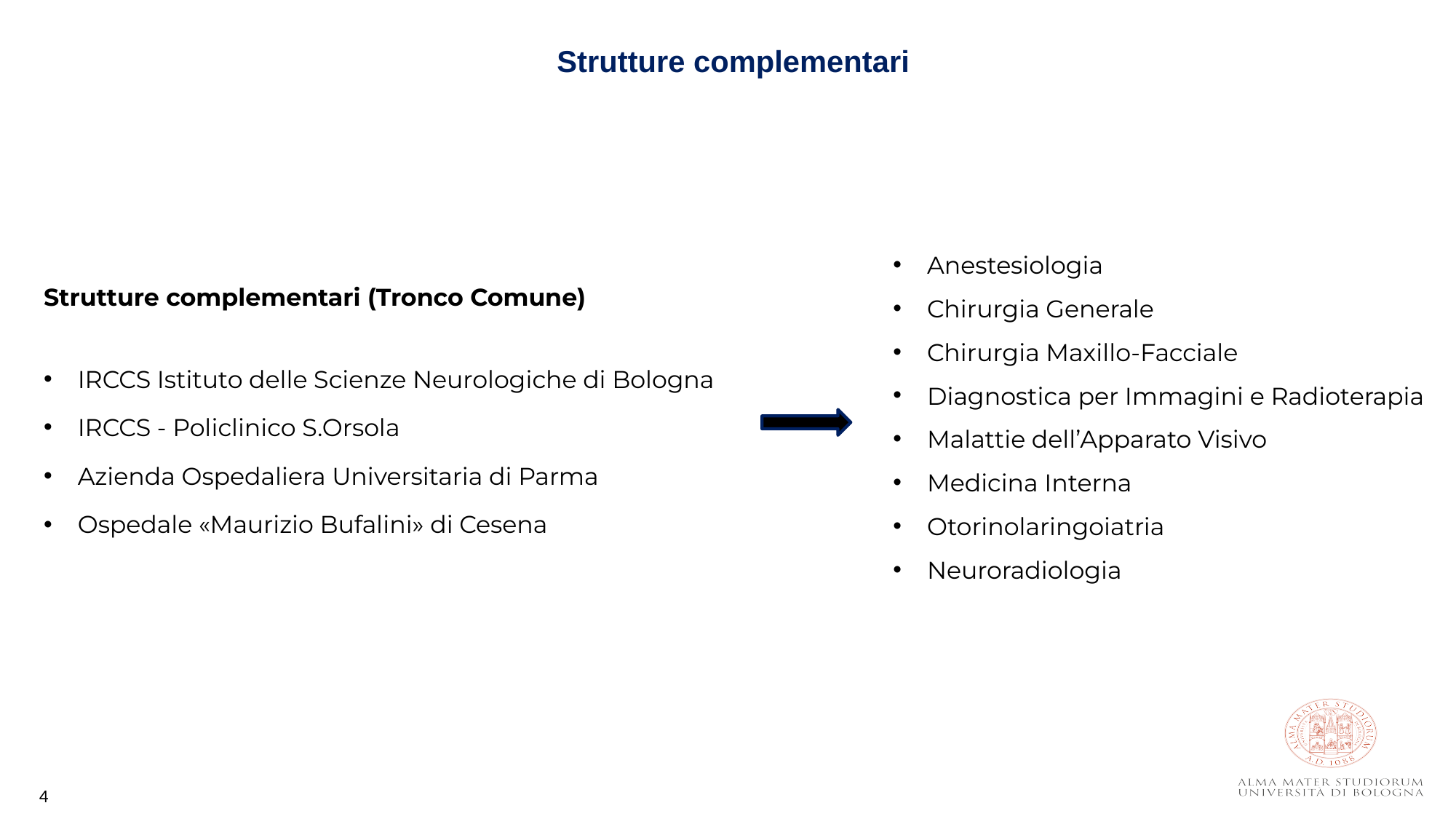

Strutture complementari
Anestesiologia
Chirurgia Generale
Chirurgia Maxillo-Facciale
Diagnostica per Immagini e Radioterapia
Malattie dell’Apparato Visivo
Medicina Interna
Otorinolaringoiatria
Neuroradiologia
Strutture complementari (Tronco Comune)

IRCCS Istituto delle Scienze Neurologiche di Bologna
IRCCS - Policlinico S.Orsola
Azienda Ospedaliera Universitaria di Parma
Ospedale «Maurizio Bufalini» di Cesena